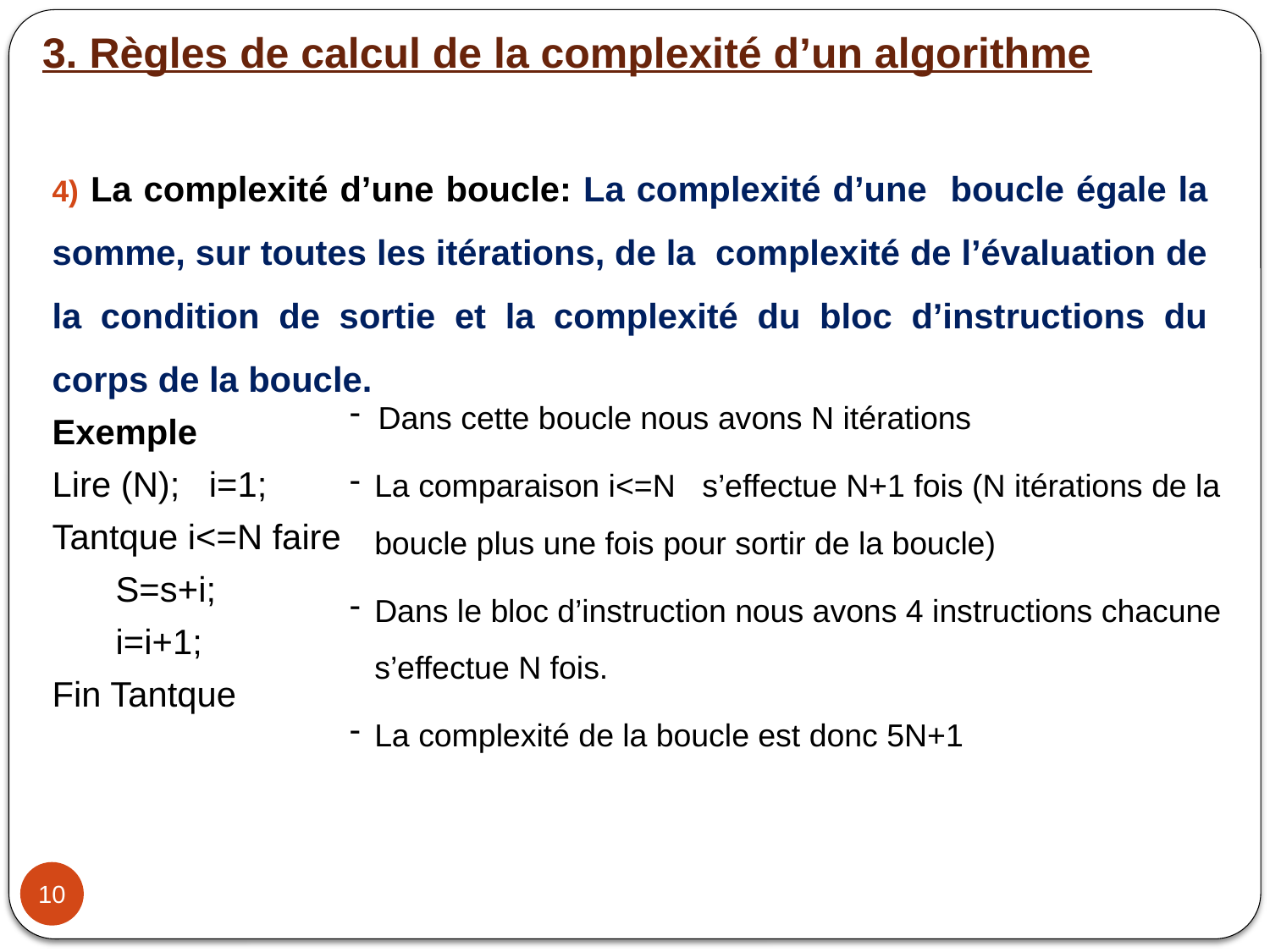

3. Règles de calcul de la complexité d’un algorithme
 La complexité d’une boucle: La complexité d’une  boucle égale la somme, sur toutes les itérations, de la  complexité de l’évaluation de la condition de sortie et la complexité du bloc d’instructions du corps de la boucle.
Exemple
Lire (N);   i=1;
Tantque i<=N faire
	S=s+i;
	i=i+1;
Fin Tantque
  Dans cette boucle nous avons N itérations
La comparaison i<=N   s’effectue N+1 fois (N itérations de la boucle plus une fois pour sortir de la boucle)
Dans le bloc d’instruction nous avons 4 instructions chacune s’effectue N fois.
La complexité de la boucle est donc 5N+1
10